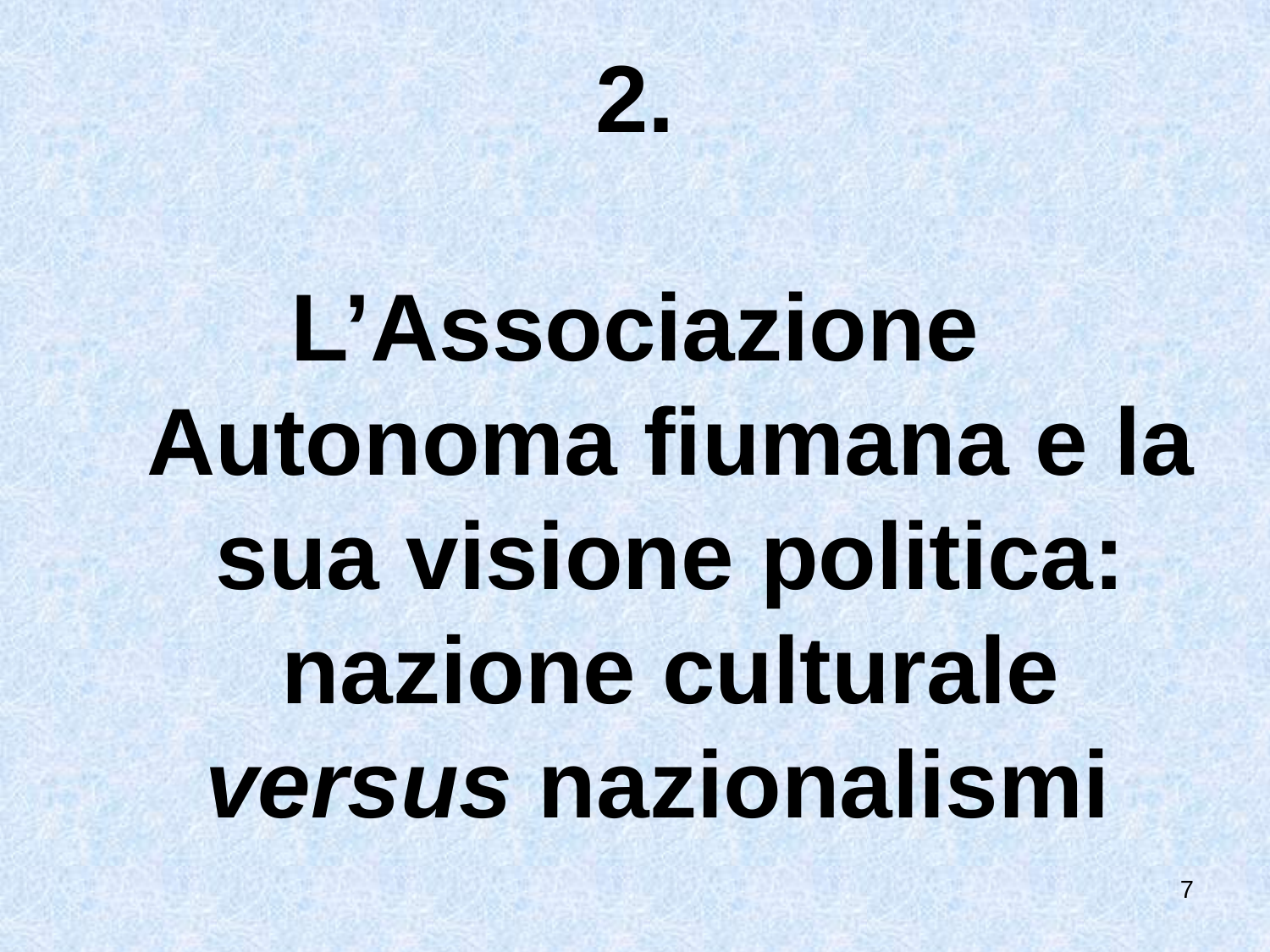

2.

L’Associazione Autonoma fiumana e la sua visione politica: nazione culturale versus nazionalismi

7